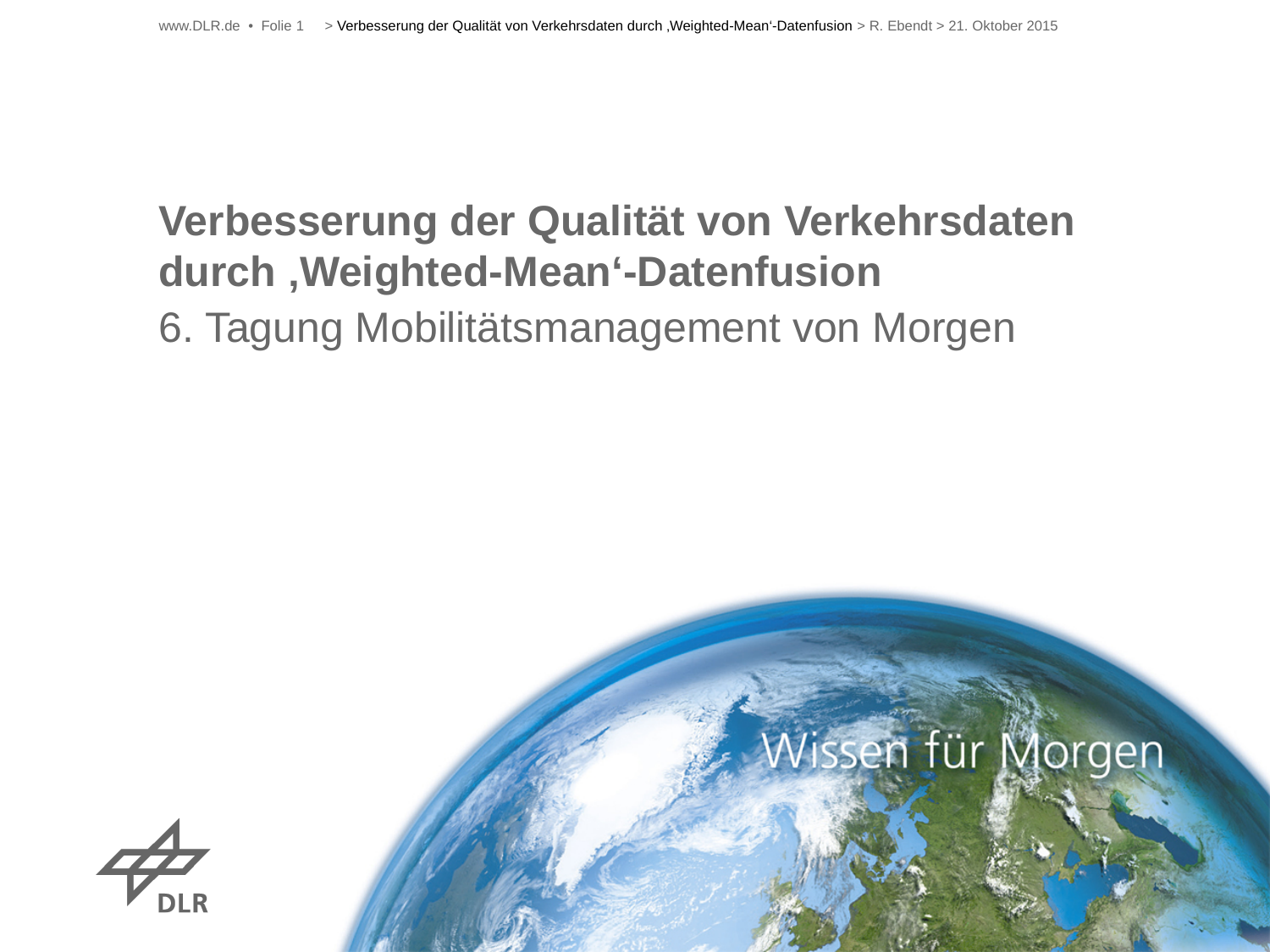

www.DLR.de  •  Folie 1
> Verbesserung der Qualität von Verkehrsdaten durch ‚Weighted-Mean‘-Datenfusion > R. Ebendt > 21. Oktober 2015
# Verbesserung der Qualität von Verkehrsdaten durch ‚Weighted-Mean‘-Datenfusion
6. Tagung Mobilitätsmanagement von Morgen